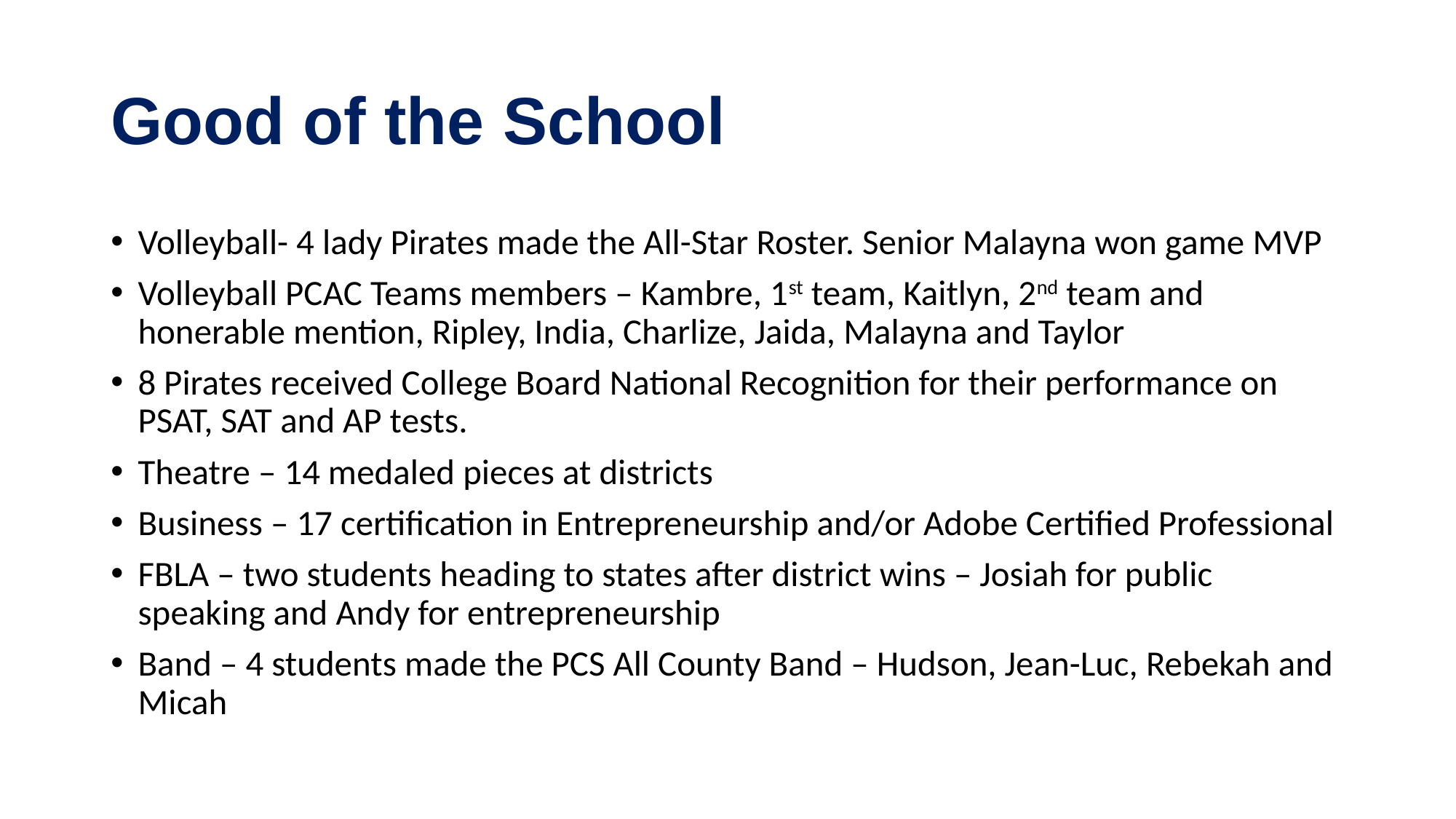

# Good of the School
Volleyball- 4 lady Pirates made the All-Star Roster. Senior Malayna won game MVP
Volleyball PCAC Teams members – Kambre, 1st team, Kaitlyn, 2nd team and honerable mention, Ripley, India, Charlize, Jaida, Malayna and Taylor
8 Pirates received College Board National Recognition for their performance on PSAT, SAT and AP tests.
Theatre – 14 medaled pieces at districts
Business – 17 certification in Entrepreneurship and/or Adobe Certified Professional
FBLA – two students heading to states after district wins – Josiah for public speaking and Andy for entrepreneurship
Band – 4 students made the PCS All County Band – Hudson, Jean-Luc, Rebekah and Micah